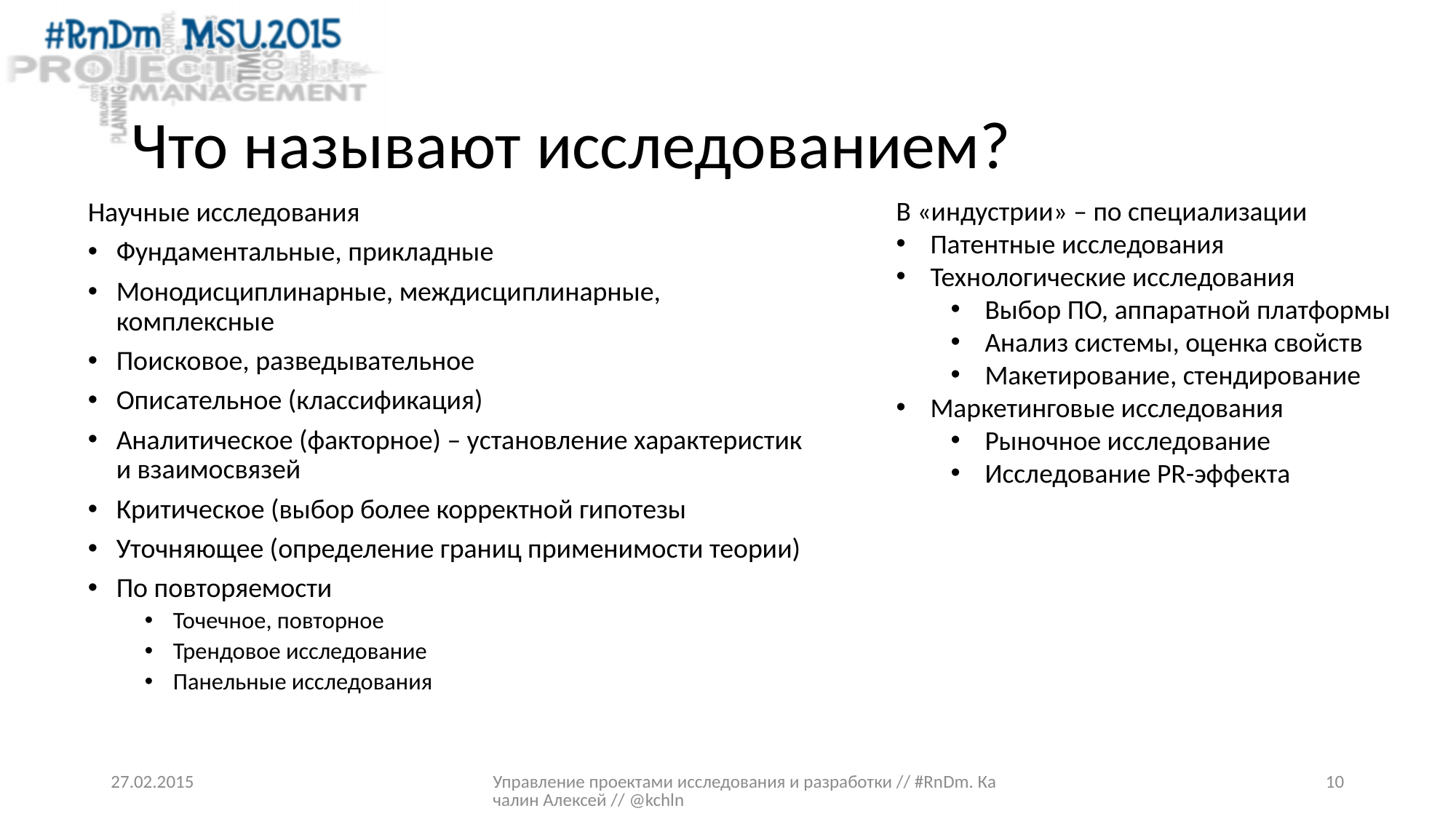

# Что называют исследованием?
В «индустрии» – по специализации
Патентные исследования
Технологические исследования
Выбор ПО, аппаратной платформы
Анализ системы, оценка свойств
Макетирование, стендирование
Маркетинговые исследования
Рыночное исследование
Исследование PR-эффекта
Научные исследования
Фундаментальные, прикладные
Монодисциплинарные, междисциплинарные, комплексные
Поисковое, разведывательное
Описательное (классификация)
Аналитическое (факторное) – установление характеристик и взаимосвязей
Критическое (выбор более корректной гипотезы
Уточняющее (определение границ применимости теории)
По повторяемости
Точечное, повторное
Трендовое исследование
Панельные исследования

27.02.2015
Управление проектами исследования и разработки // #RnDm. Качалин Алексей // @kchln
10